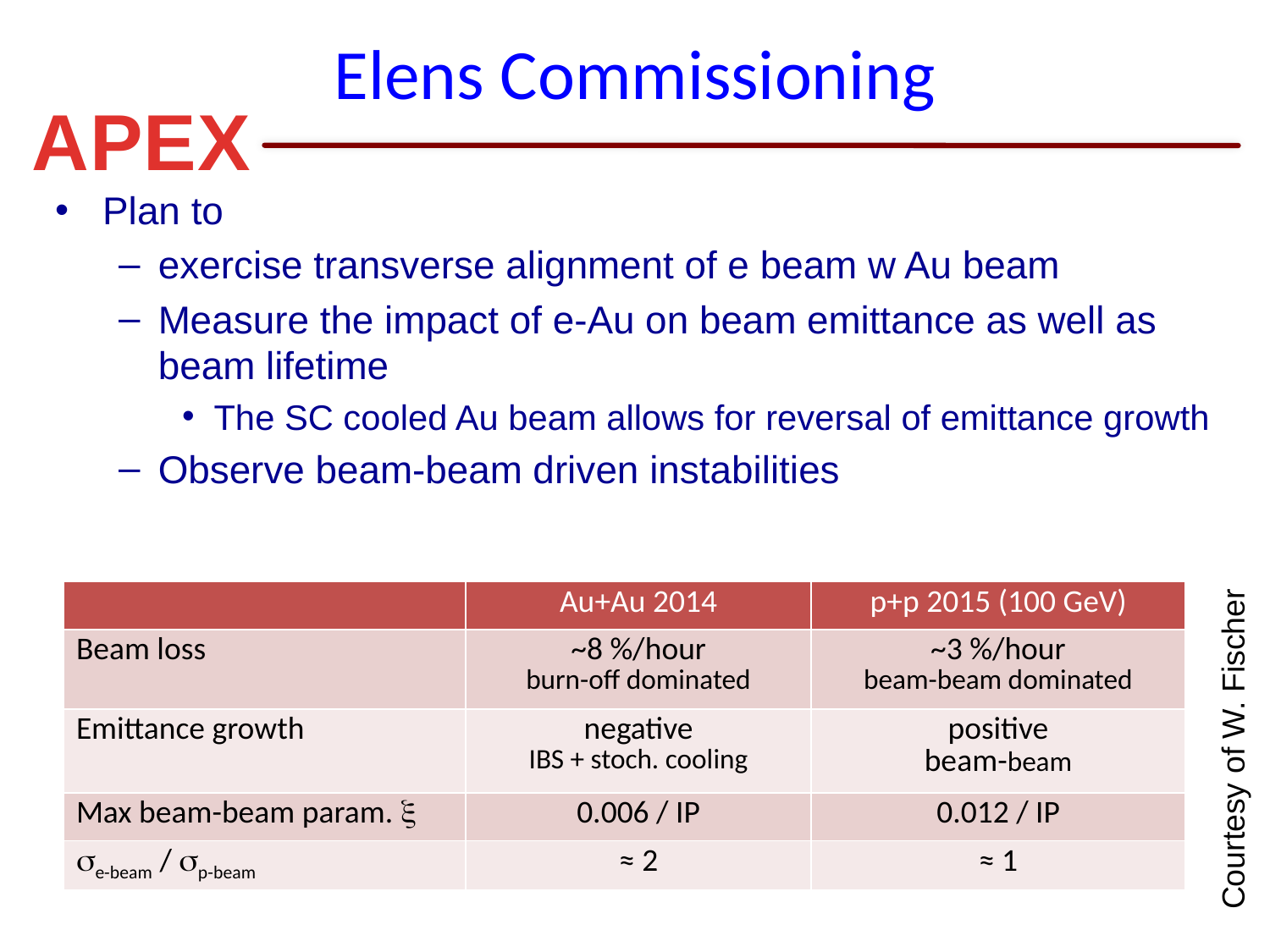

# Elens Commissioning
Plan to
exercise transverse alignment of e beam w Au beam
Measure the impact of e-Au on beam emittance as well as beam lifetime
The SC cooled Au beam allows for reversal of emittance growth
Observe beam-beam driven instabilities
|  | Au+Au 2014 | p+p 2015 (100 GeV) |
| --- | --- | --- |
| Beam loss | ~8 %/hour burn-off dominated | ~3 %/hour beam-beam dominated |
| Emittance growth | negative IBS + stoch. cooling | positive beam-beam |
| Max beam-beam param. ξ | 0.006 / IP | 0.012 / IP |
| σe-beam / σp-beam | ≈ 2 | ≈ 1 |
Courtesy of W. Fischer